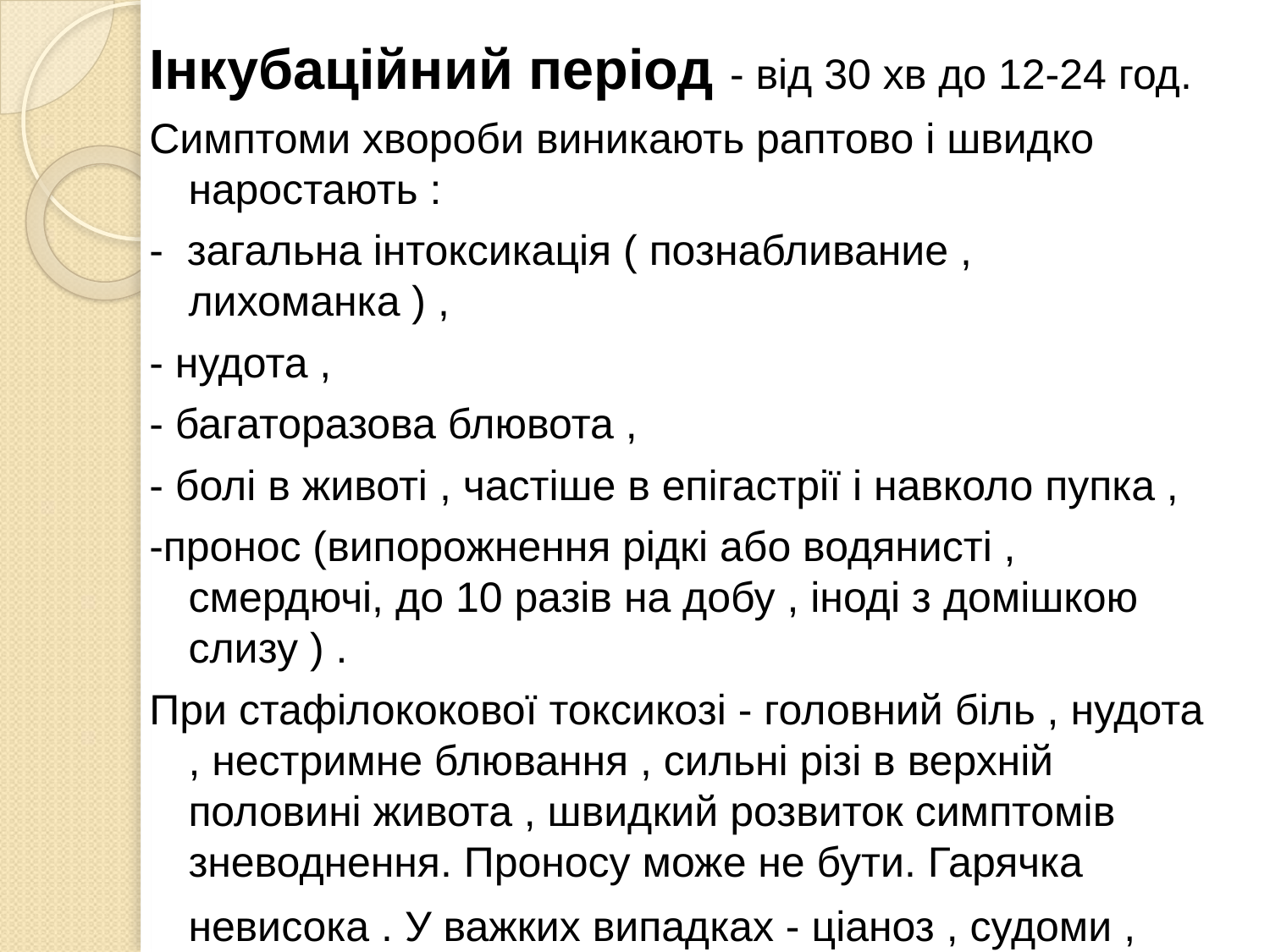

Інкубаційний період - від 30 хв до 12-24 год.
Симптоми хвороби виникають раптово і швидко наростають :
-  загальна інтоксикація ( познабливание , лихоманка ) ,
- нудота ,
- багаторазова блювота ,
- болі в животі , частіше в епігастрії і навколо пупка ,
-пронос (випорожнення рідкі або водянисті , смердючі, до 10 разів на добу , іноді з домішкою слизу ) .
При стафілококової токсикозі - головний біль , нудота , нестримне блювання , сильні різі в верхній половині живота , швидкий розвиток симптомів зневоднення. Проносу може не бути. Гарячка невисока . У важких випадках - ціаноз , судоми , колапс.